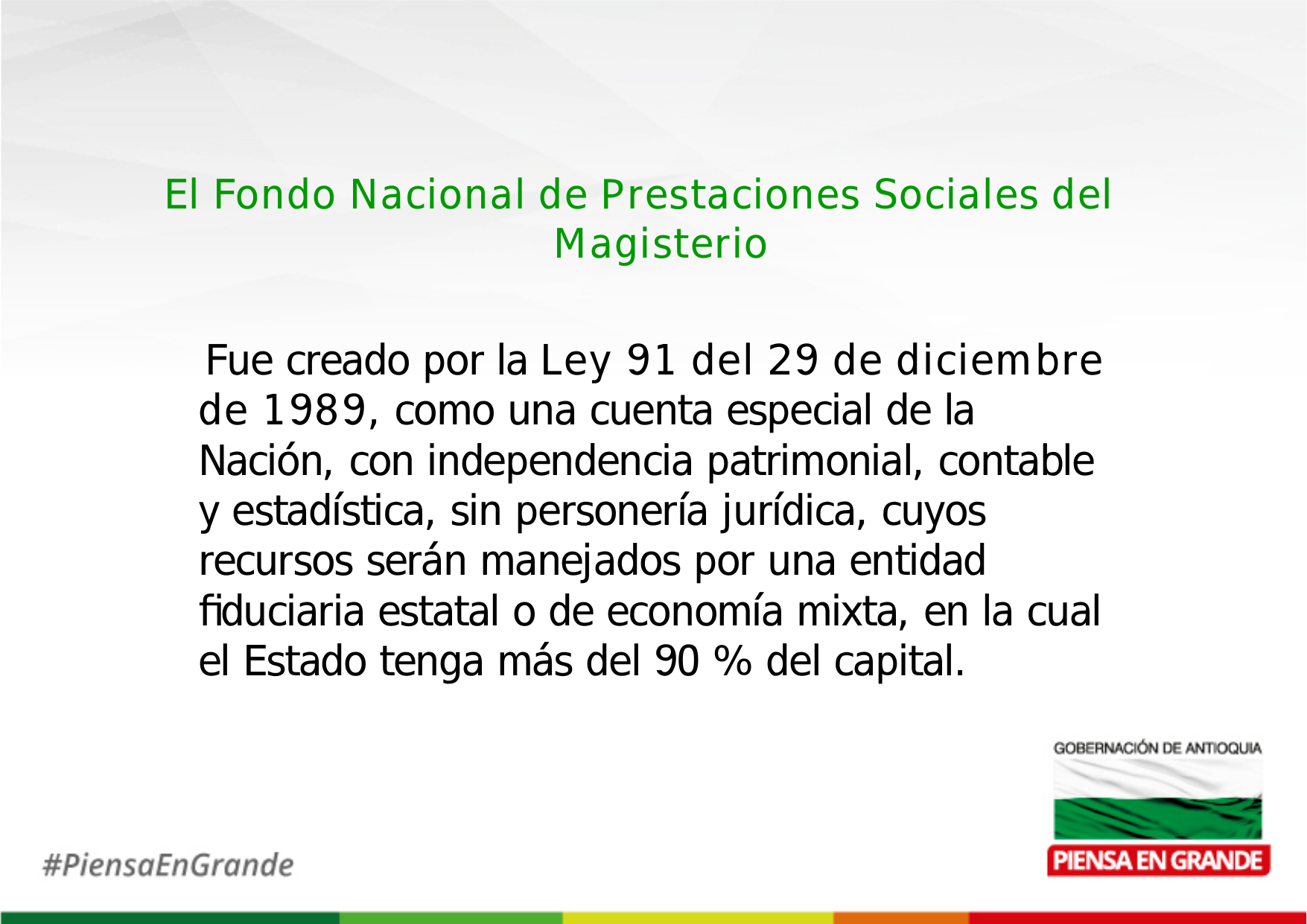

El Fondo Nacional de Prestaciones Sociales del Magisterio

    Fue creado por la Ley 91 del 29 de diciembre de 1989, como una cuenta especial de la Nación, con independencia patrimonial, contable y estadística, sin personería jurídica, cuyos recursos serán manejados por una entidad fiduciaria estatal o de economía mixta, en la cual el Estado tenga más del 90 % del capital.